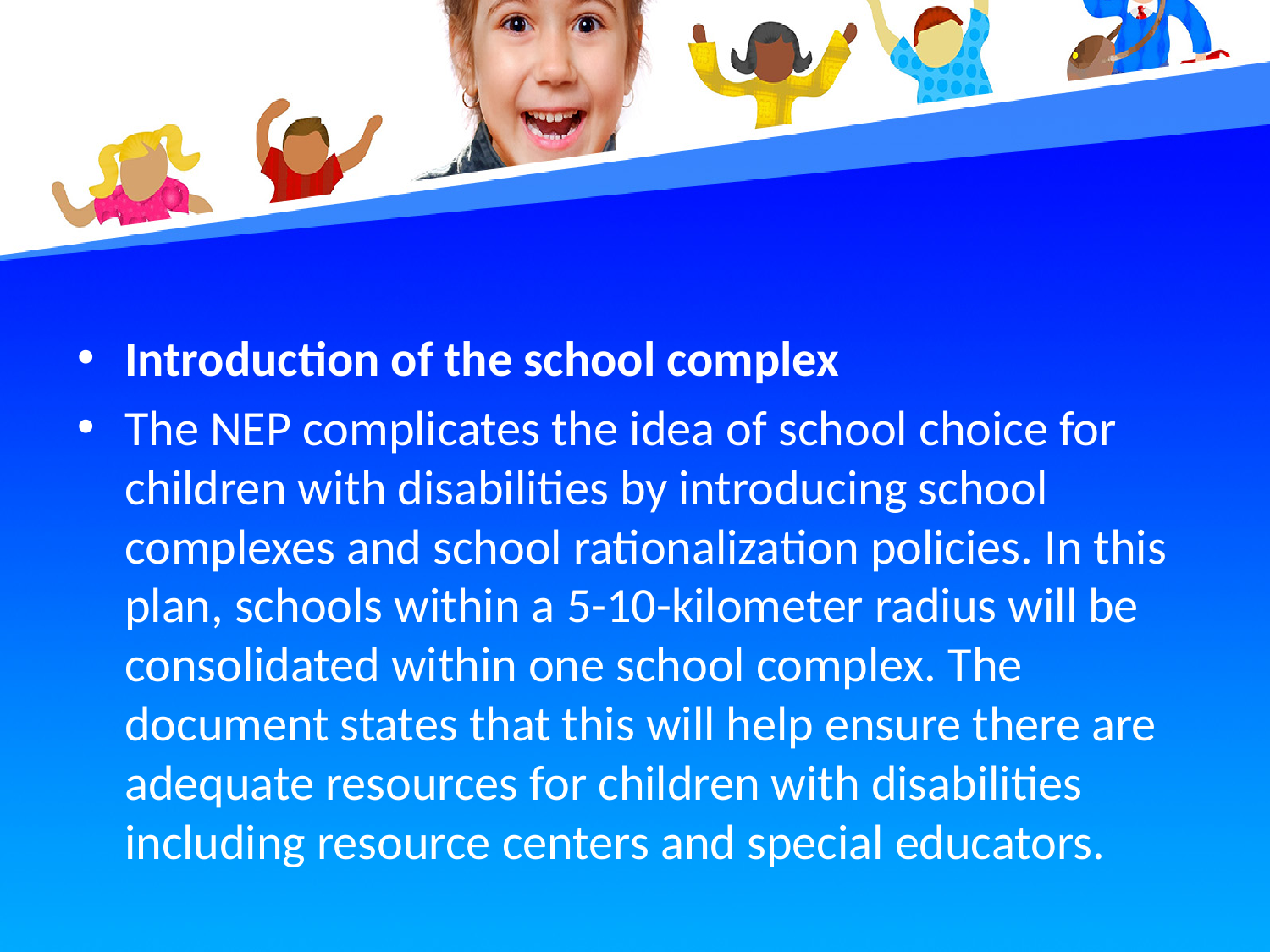

#
Introduction of the school complex
The NEP complicates the idea of school choice for children with disabilities by introducing school complexes and school rationalization policies. In this plan, schools within a 5-10-kilometer radius will be consolidated within one school complex. The document states that this will help ensure there are adequate resources for children with disabilities including resource centers and special educators.